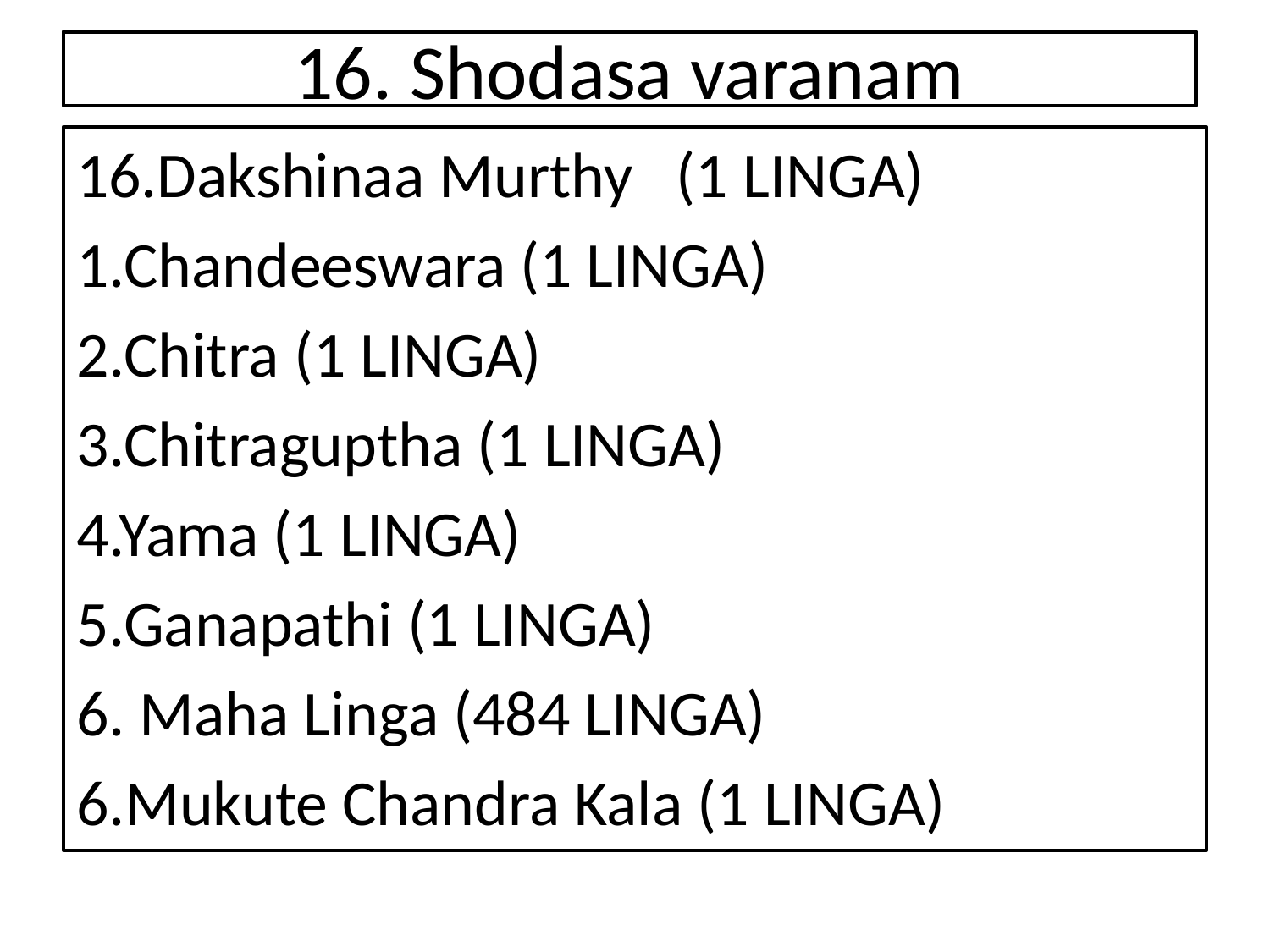

# 16. Shodasa varanam
16.Dakshinaa Murthy   (1 LINGA)
1.Chandeeswara (1 LINGA)
2.Chitra (1 LINGA)
3.Chitraguptha (1 LINGA)
4.Yama (1 LINGA)
5.Ganapathi (1 LINGA)
6. Maha Linga (484 LINGA)
6.Mukute Chandra Kala (1 LINGA)